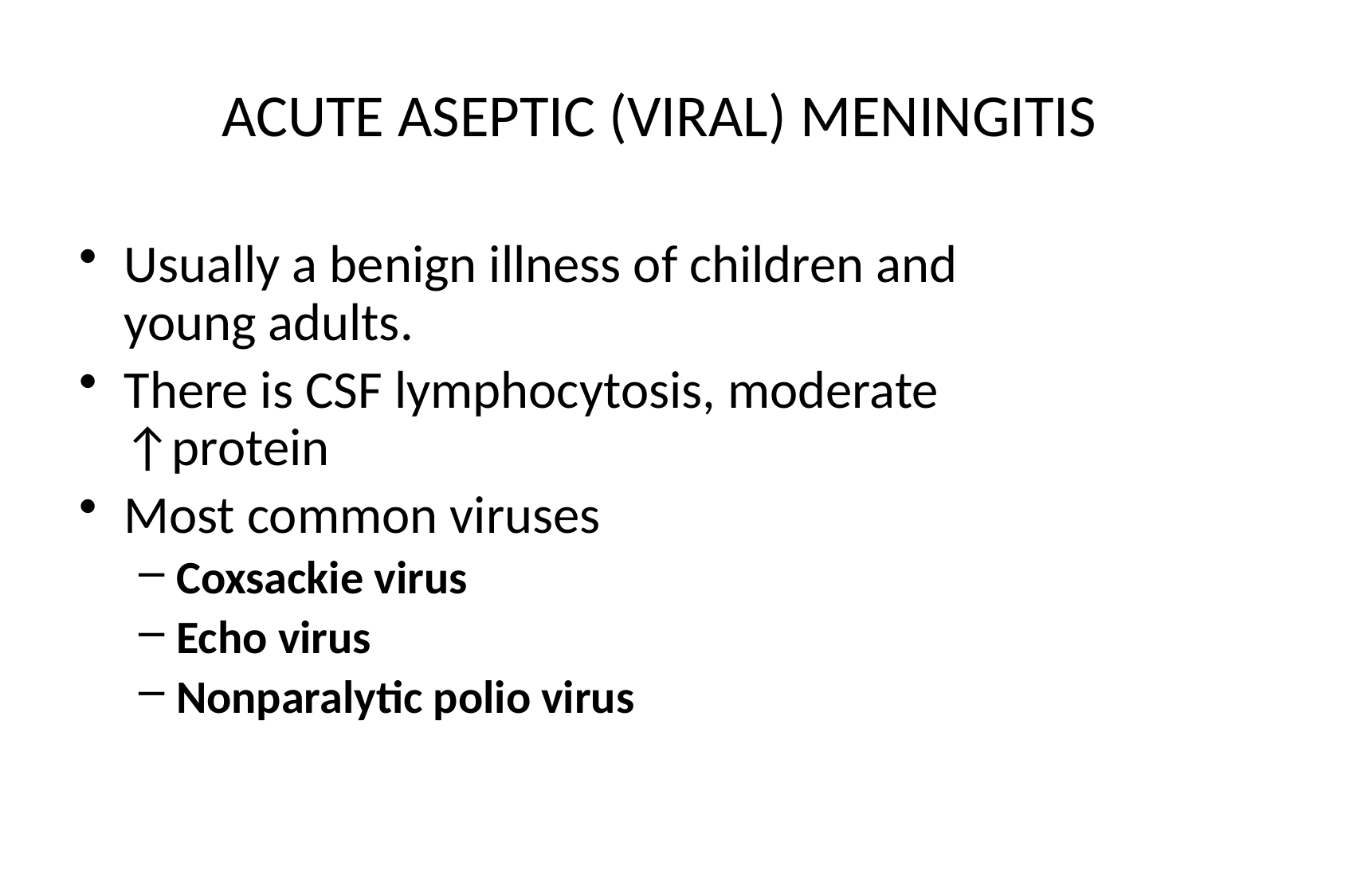

# ACUTE ASEPTIC (VIRAL) MENINGITIS
Usually a benign illness of children and young adults.
There is CSF lymphocytosis, moderate ↑protein
Most common viruses
Coxsackie virus
Echo virus
Nonparalytic polio virus